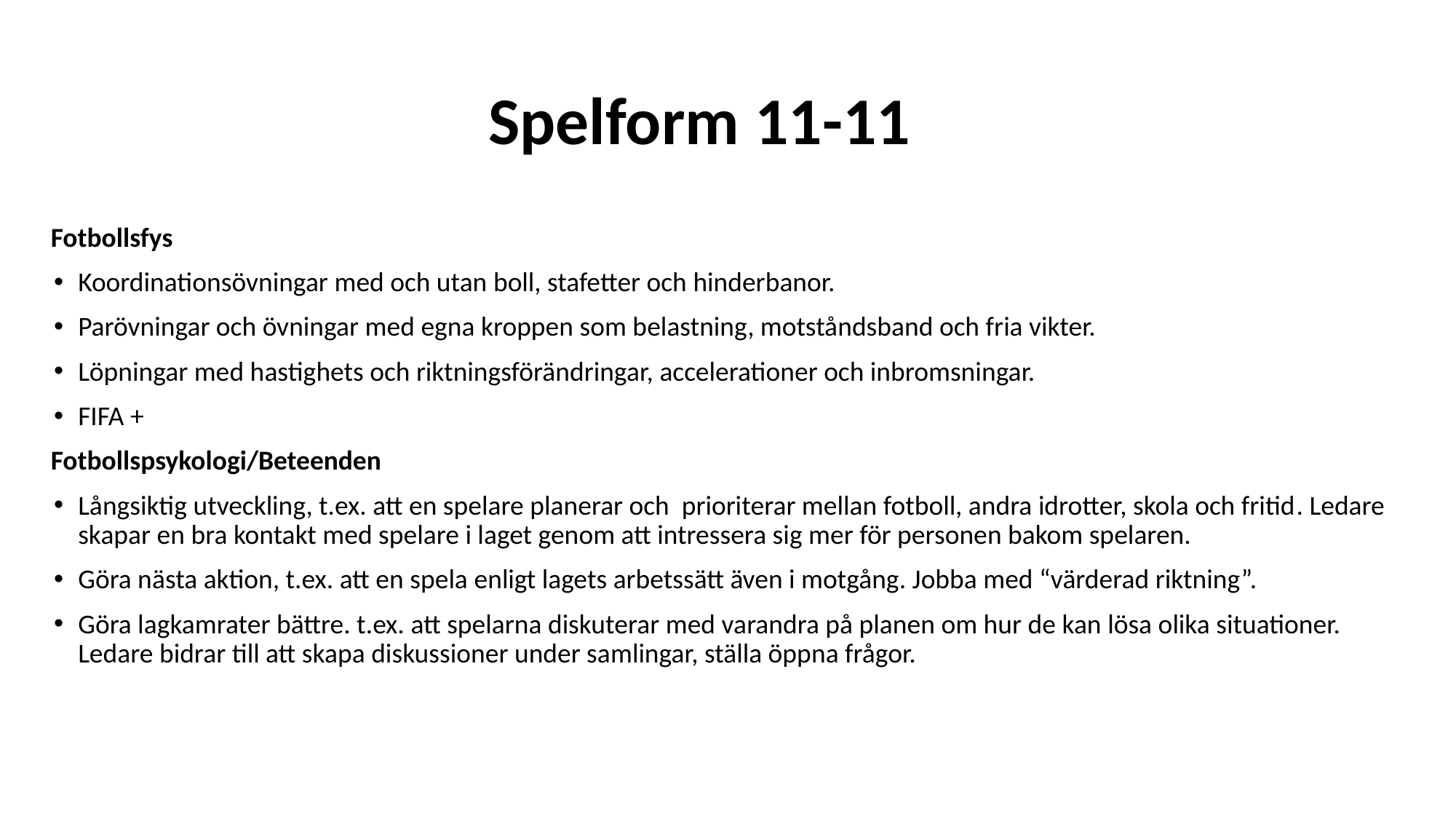

# Spelform 11-11
Fotbollsfys
Koordinationsövningar med och utan boll, stafetter och hinderbanor.
Parövningar och övningar med egna kroppen som belastning, motståndsband och fria vikter.
Löpningar med hastighets och riktningsförändringar, accelerationer och inbromsningar.
FIFA +
Fotbollspsykologi/Beteenden
Långsiktig utveckling, t.ex. att en spelare planerar och  prioriterar mellan fotboll, andra idrotter, skola och fritid. Ledare skapar en bra kontakt med spelare i laget genom att intressera sig mer för personen bakom spelaren.
Göra nästa aktion, t.ex. att en spela enligt lagets arbetssätt även i motgång. Jobba med “värderad riktning”.
Göra lagkamrater bättre. t.ex. att spelarna diskuterar med varandra på planen om hur de kan lösa olika situationer. Ledare bidrar till att skapa diskussioner under samlingar, ställa öppna frågor.